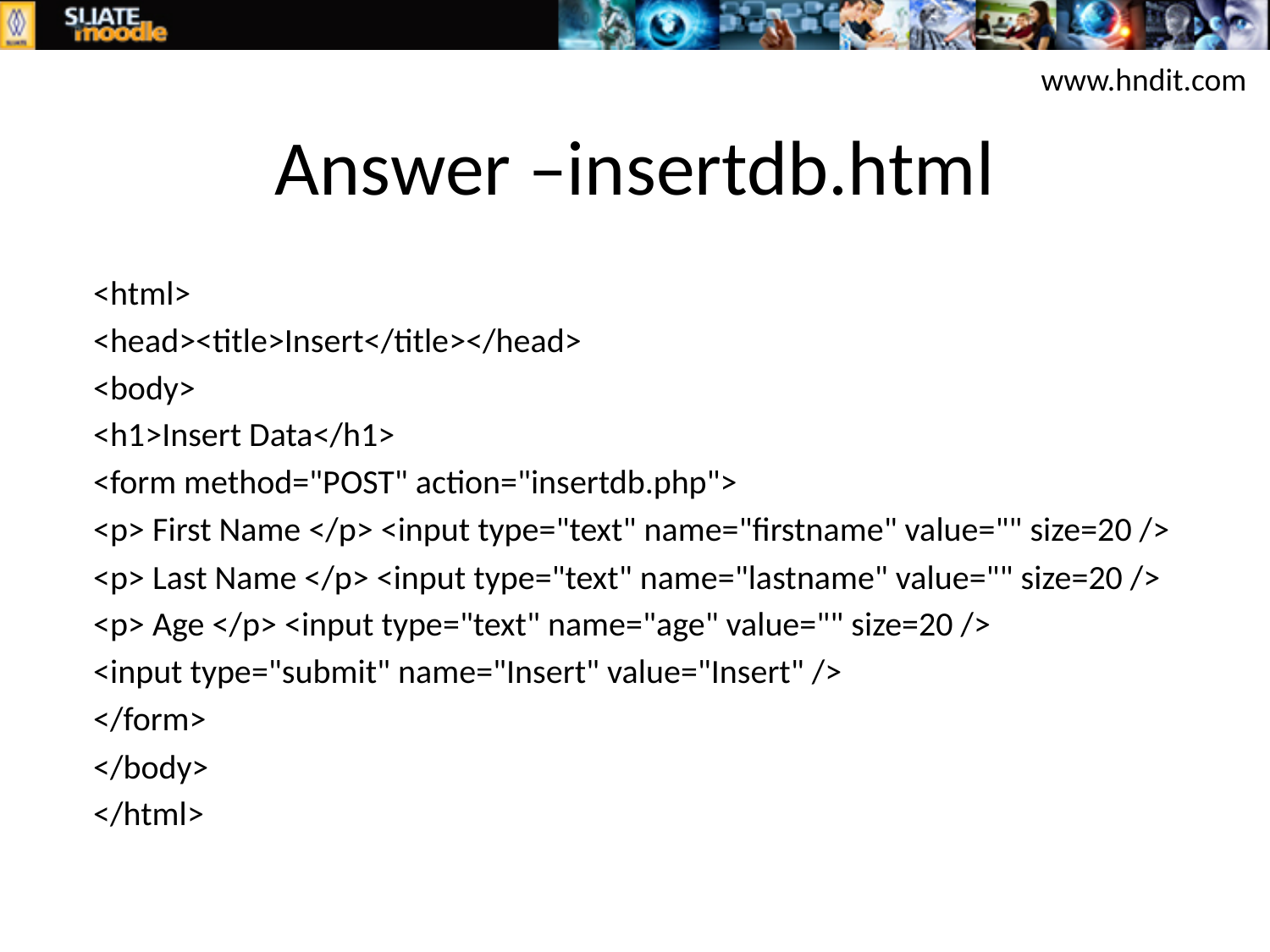

www.hndit.com
# Answer –insertdb.html
<html>
<head><title>Insert</title></head>
<body>
<h1>Insert Data</h1>
<form method="POST" action="insertdb.php">
<p> First Name </p> <input type="text" name="firstname" value="" size=20 />
<p> Last Name </p> <input type="text" name="lastname" value="" size=20 />
<p> Age </p> <input type="text" name="age" value="" size=20 />
<input type="submit" name="Insert" value="Insert" />
</form>
</body>
</html>